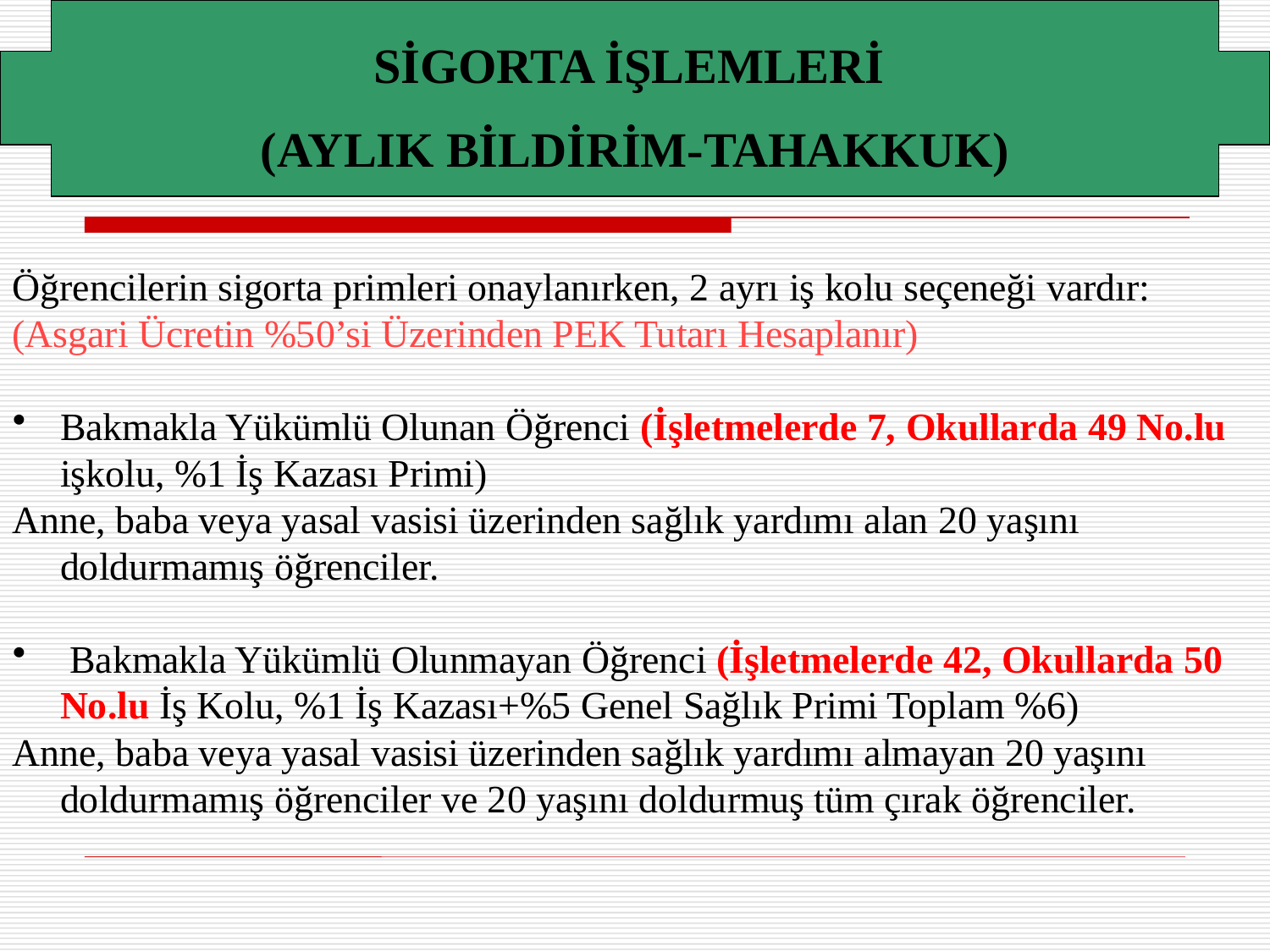

SİGORTA İŞLEMLERİ
(AYLIK BİLDİRİM-TAHAKKUK)
Öğrencilerin sigorta primleri onaylanırken, 2 ayrı iş kolu seçeneği vardır:
(Asgari Ücretin %50’si Üzerinden PEK Tutarı Hesaplanır)

Bakmakla Yükümlü Olunan Öğrenci (İşletmelerde 7, Okullarda 49 No.lu işkolu, %1 İş Kazası Primi)
Anne, baba veya yasal vasisi üzerinden sağlık yardımı alan 20 yaşını doldurmamış öğrenciler.

 Bakmakla Yükümlü Olunmayan Öğrenci (İşletmelerde 42, Okullarda 50 No.lu İş Kolu, %1 İş Kazası+%5 Genel Sağlık Primi Toplam %6)
Anne, baba veya yasal vasisi üzerinden sağlık yardımı almayan 20 yaşını doldurmamış öğrenciler ve 20 yaşını doldurmuş tüm çırak öğrenciler.